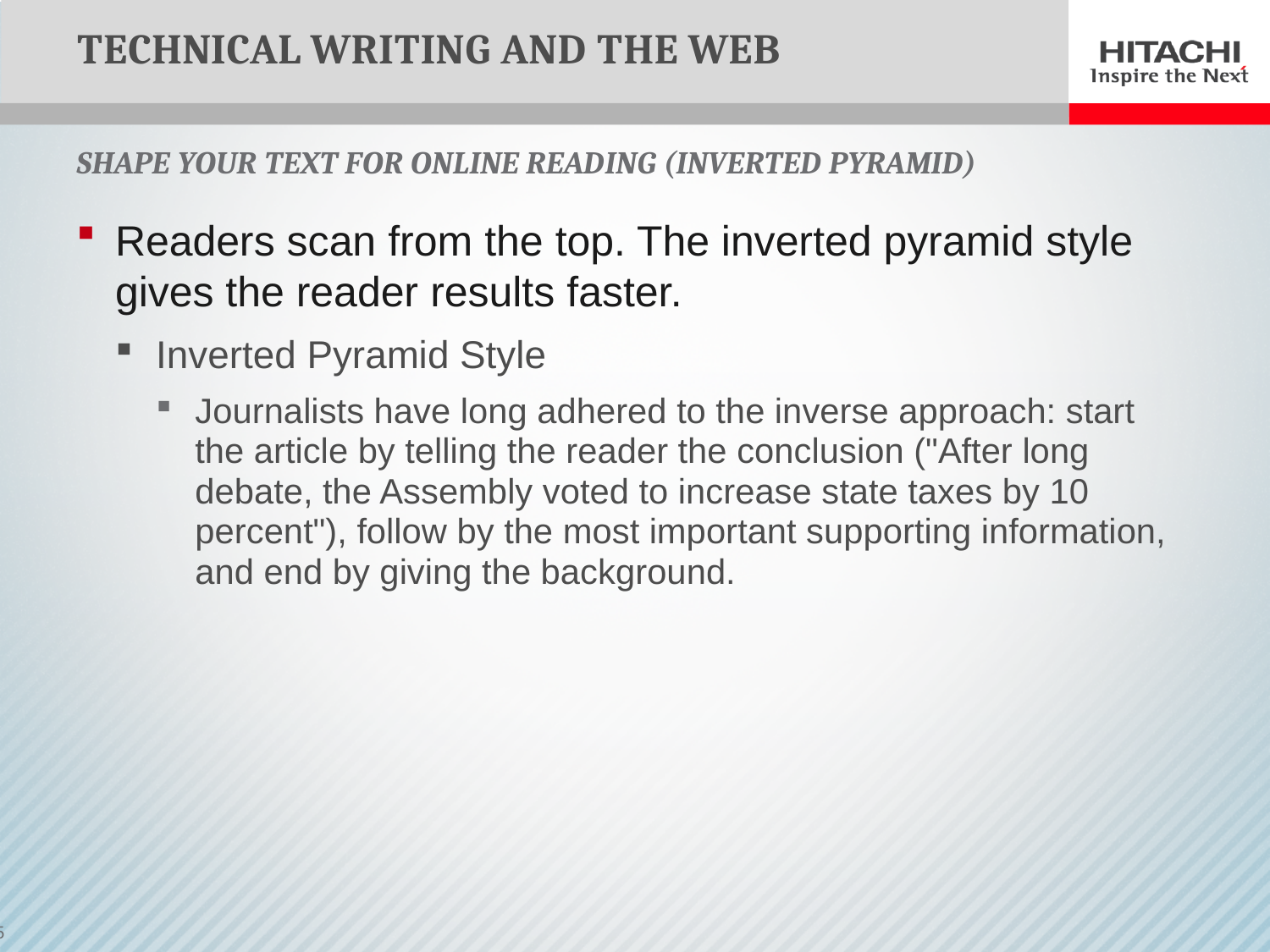

# Technical Writing and the Web
Shape your text for online reading (Inverted Pyramid)
Readers scan from the top. The inverted pyramid style gives the reader results faster.
Inverted Pyramid Style
Journalists have long adhered to the inverse approach: start the article by telling the reader the conclusion ("After long debate, the Assembly voted to increase state taxes by 10 percent"), follow by the most important supporting information, and end by giving the background.